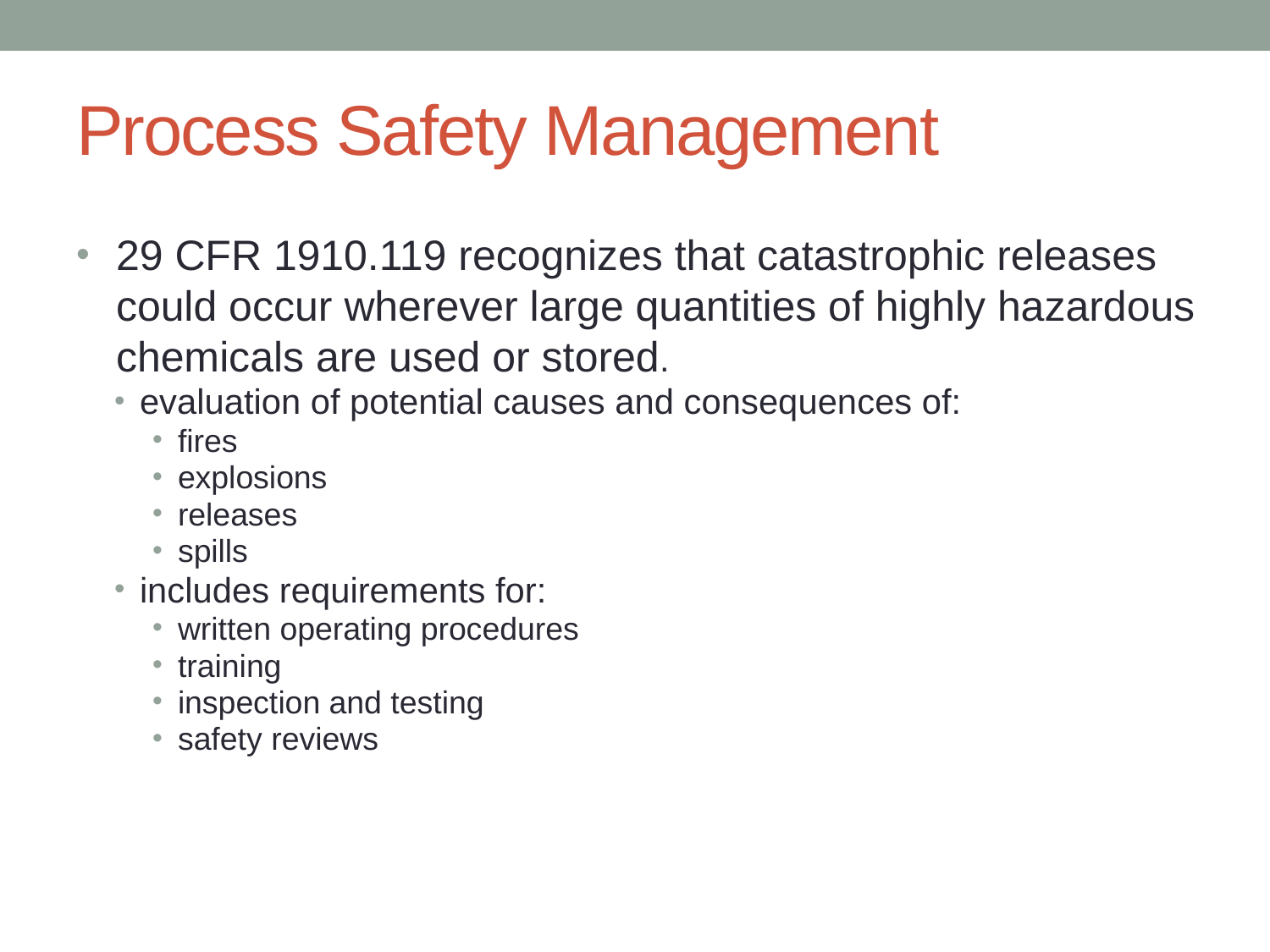

# Process Safety Management
29 CFR 1910.119 recognizes that catastrophic releases could occur wherever large quantities of highly hazardous chemicals are used or stored.
evaluation of potential causes and consequences of:
fires
explosions
releases
spills
includes requirements for:
written operating procedures
training
inspection and testing
safety reviews